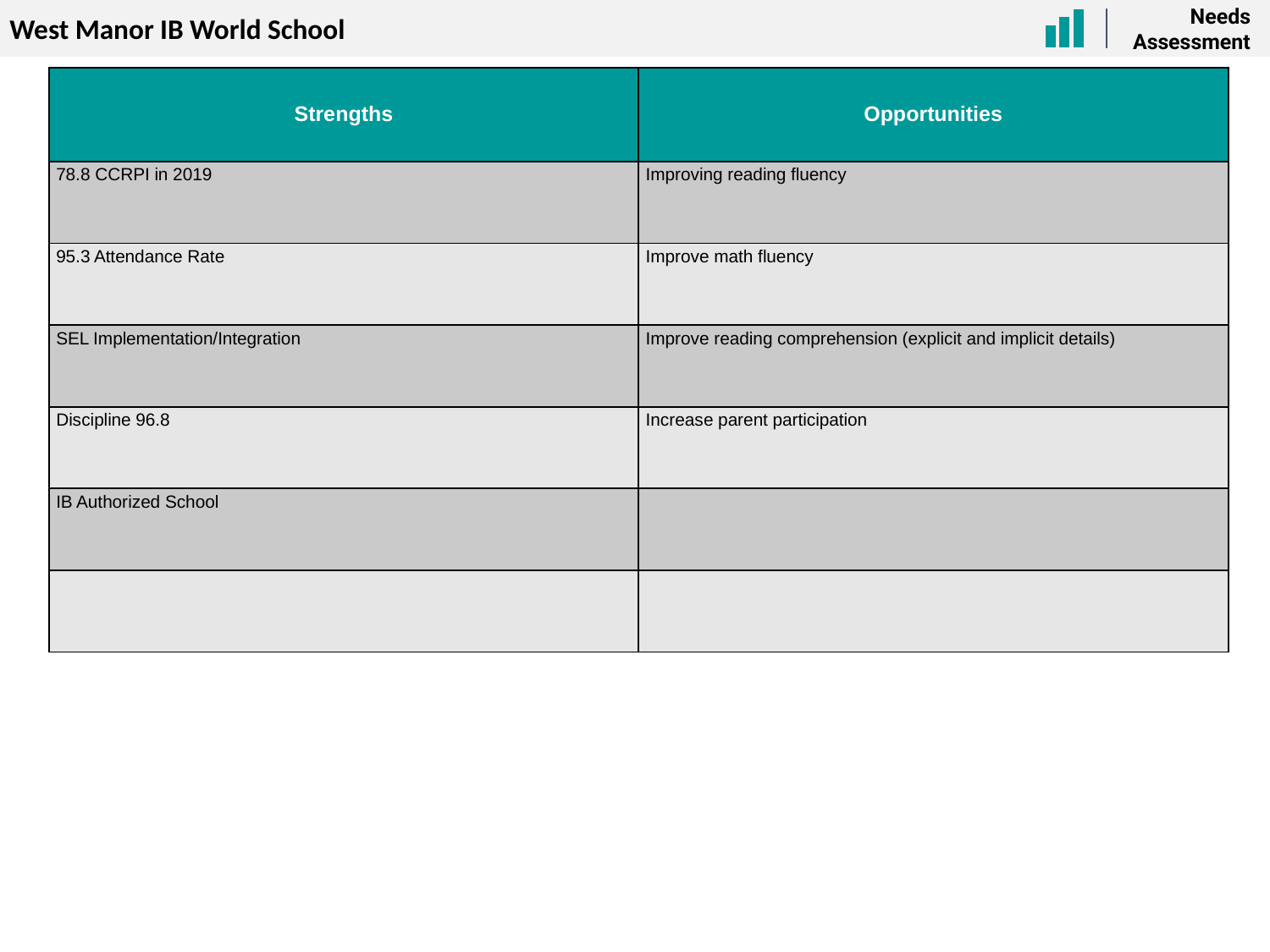

Needs Assessment

West Manor IB World School

| Strengths | Opportunities |
| --- | --- |
| 78.8 CCRPI in 2019 | Improving reading fluency |
| 95.3 Attendance Rate | Improve math fluency |
| SEL Implementation/Integration | Improve reading comprehension (explicit and implicit details) |
| Discipline 96.8 | Increase parent participation |
| IB Authorized School |  |
|  |  |